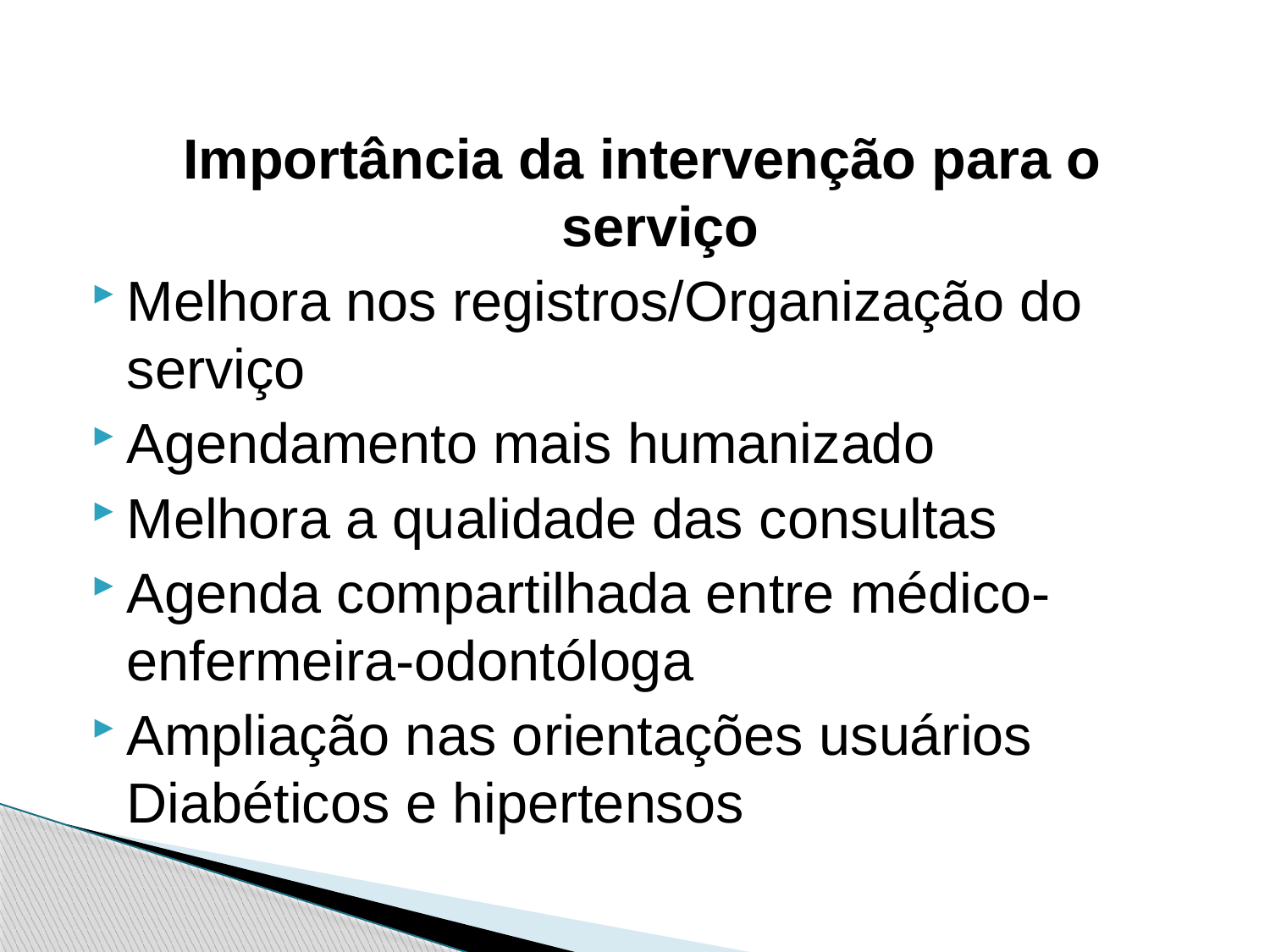

Importância da intervenção para o serviço
Melhora nos registros/Organização do serviço
Agendamento mais humanizado
Melhora a qualidade das consultas
Agenda compartilhada entre médico-enfermeira-odontóloga
Ampliação nas orientações usuários Diabéticos e hipertensos